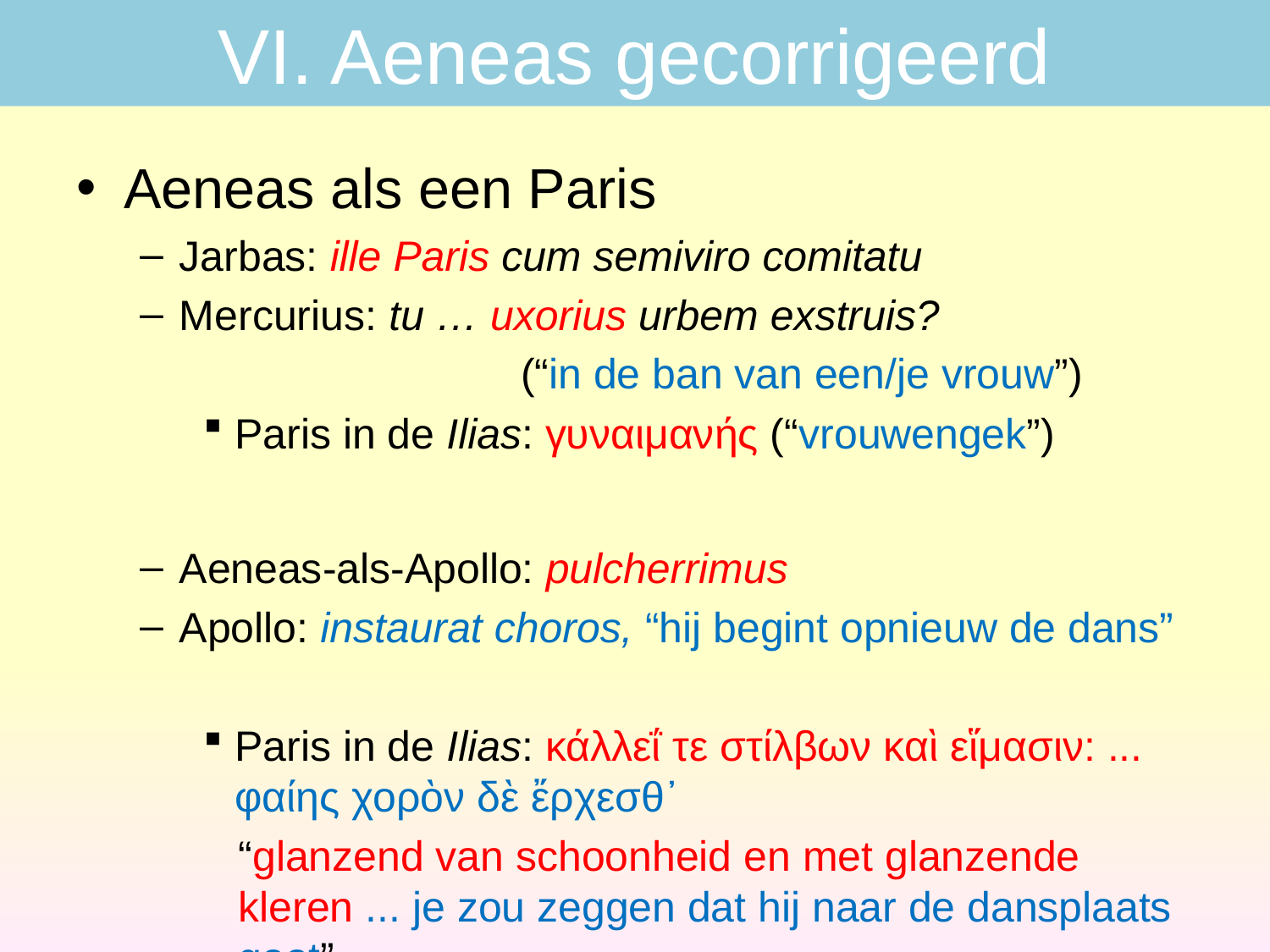

# VI. Aeneas gecorrigeerd
Aeneas als een Paris
Jarbas: ​ille Paris cum semiviro comitatu
Mercurius: tu … uxorius urbem exstruis?
			(“in de ban van een/je vrouw”)
Paris in de Ilias: γυναιμανής (“vrouwengek”)

Aeneas-als-Apollo: pulcherrimus
Apollo: instaurat choros, “hij begint opnieuw de dans”

Paris in de Ilias: κάλλεΐ τε στίλβων καὶ εἵμασιν: ... φαίης χορὸν δὲ ἔρχεσθ᾽
“glanzend van schoonheid en met glanzende kleren ... je zou zeggen dat hij naar de dansplaats gaat”